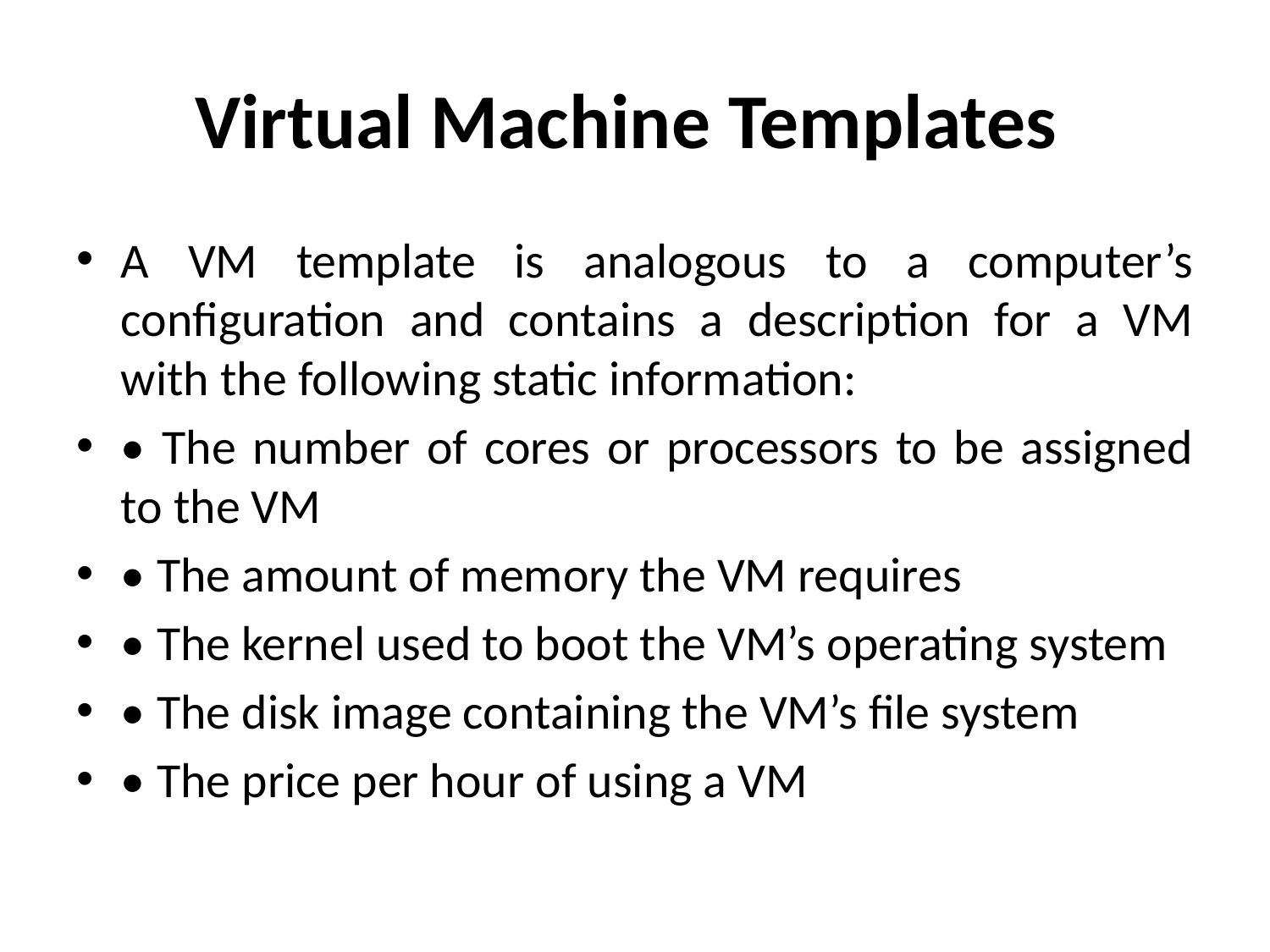

# Virtual Machine Templates
A VM template is analogous to a computer’s configuration and contains a description for a VM with the following static information:
• The number of cores or processors to be assigned to the VM
• The amount of memory the VM requires
• The kernel used to boot the VM’s operating system
• The disk image containing the VM’s file system
• The price per hour of using a VM